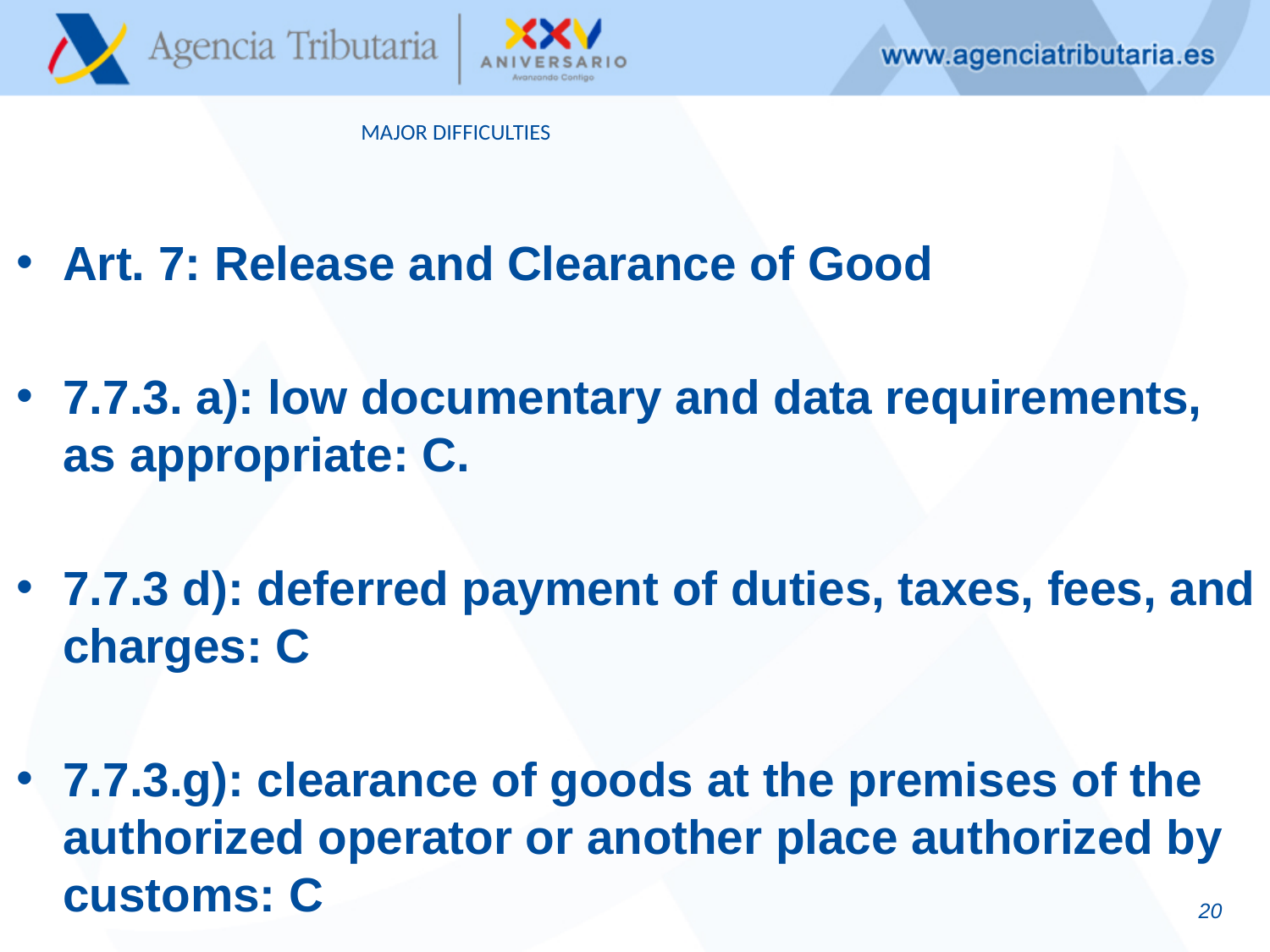

Art. 7: Release and Clearance of Good

7.7.3. a): low documentary and data requirements, as appropriate: C.

7.7.3 d): deferred payment of duties, taxes, fees, and charges: C

7.7.3.g): clearance of goods at the premises of the authorized operator or another place authorized by customs: C

# MAJOR DIFFICULTIES
20